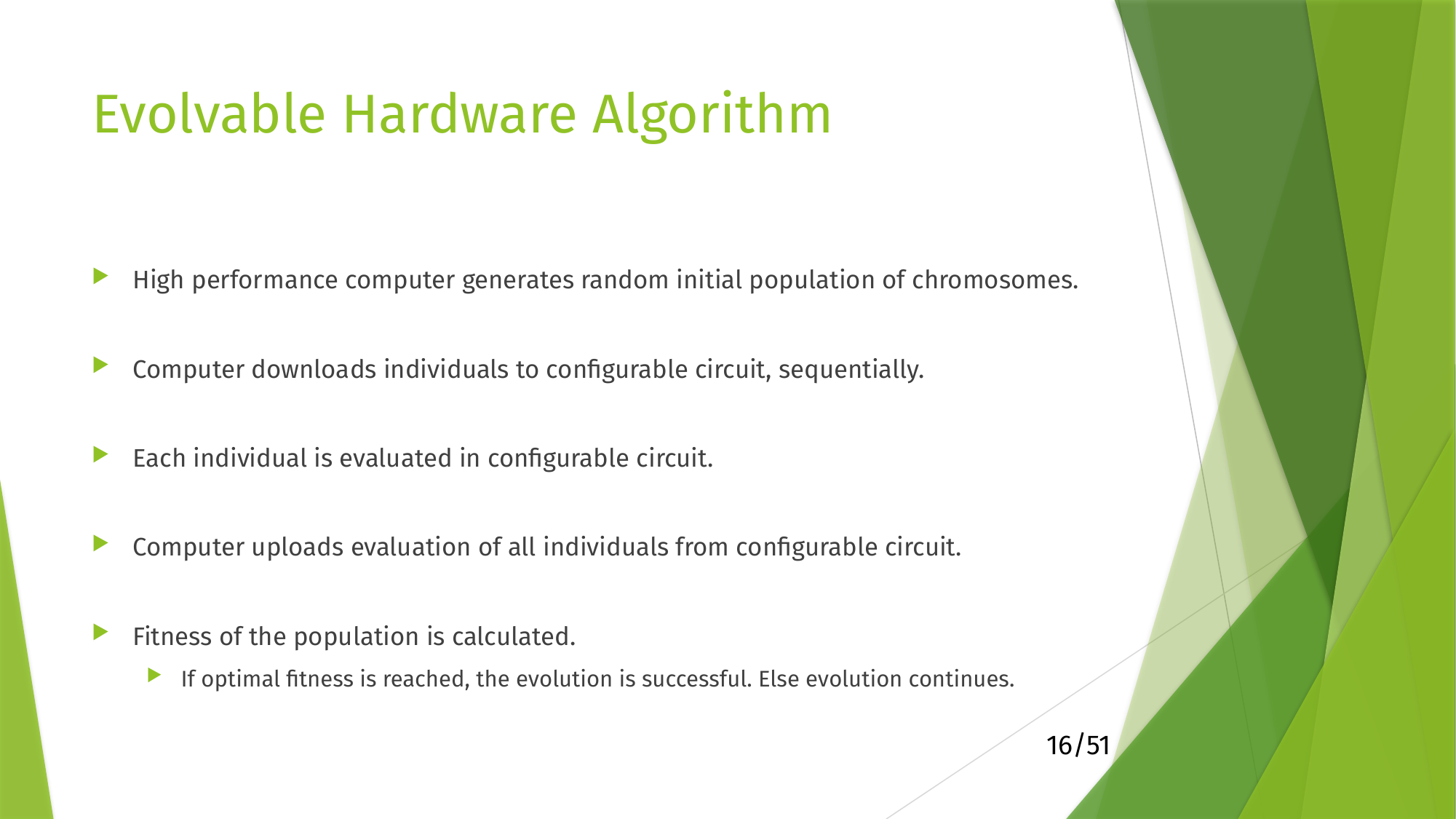

# Evolvable Hardware Algorithm
High performance computer generates random initial population of chromosomes.

Computer downloads individuals to configurable circuit, sequentially.

Each individual is evaluated in configurable circuit.

Computer uploads evaluation of all individuals from configurable circuit.

Fitness of the population is calculated.
If optimal fitness is reached, the evolution is successful. Else evolution continues.
16/51